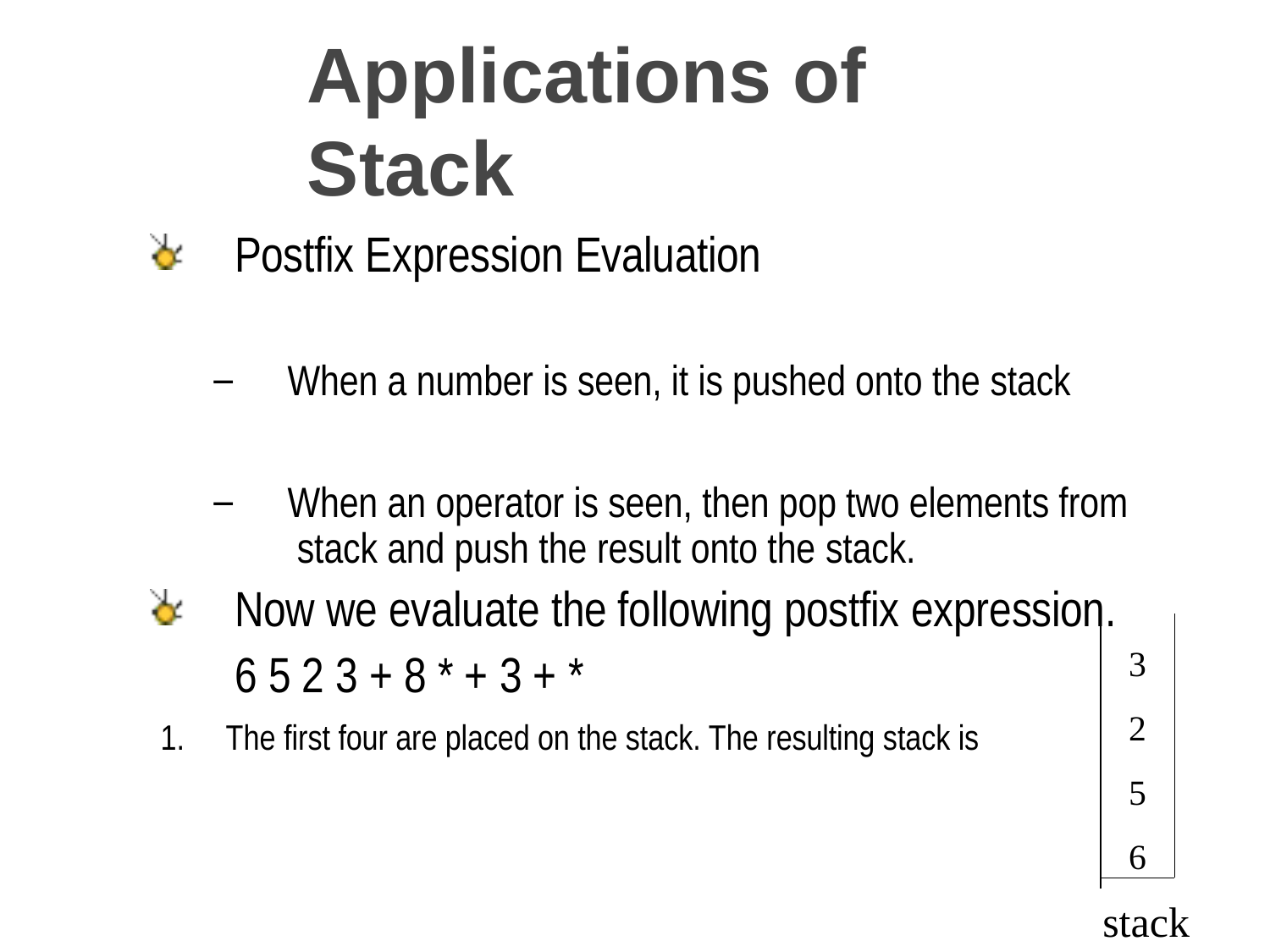

# Applications of Stack
Postfix Expression Evaluation

–
When a number is seen, it is pushed onto the stack
–
When an operator is seen, then pop two elements from  stack and push the result onto the stack.
Now we evaluate the following postfix expression.

3
2
5
6
6 5 2 3 + 8 * + 3 + *
1.	The first four are placed on the stack. The resulting stack is
SACHIN KHARDE
stack